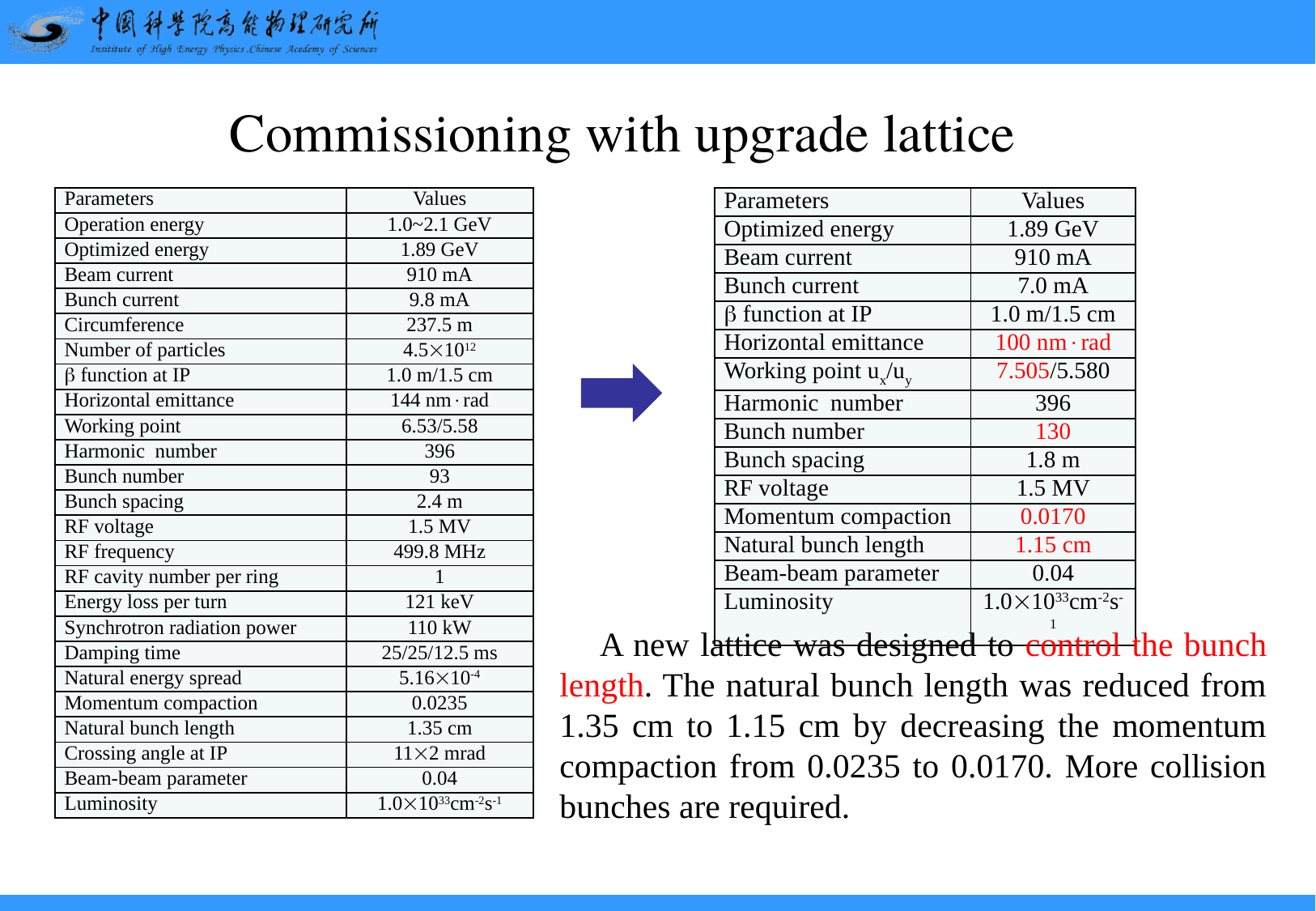

Commissioning with upgrade lattice
| Parameters | Values |
| --- | --- |
| Operation energy | 1.0~2.1 GeV |
| Optimized energy | 1.89 GeV |
| Beam current | 910 mA |
| Bunch current | 9.8 mA |
| Circumference | 237.5 m |
| Number of particles | 4.5×1012 |
| β function at IP | 1.0 m/1.5 cm |
| Horizontal emittance | 144 nm⋅rad |
| Working point | 6.53/5.58 |
| Harmonic number | 396 |
| Bunch number | 93 |
| Bunch spacing | 2.4 m |
| RF voltage | 1.5 MV |
| RF frequency | 499.8 MHz |
| RF cavity number per ring | 1 |
| Energy loss per turn | 121 keV |
| Synchrotron radiation power | 110 kW |
| Damping time | 25/25/12.5 ms |
| Natural energy spread | 5.16×10-4 |
| Momentum compaction | 0.0235 |
| Natural bunch length | 1.35 cm |
| Crossing angle at IP | 11×2 mrad |
| Beam-beam parameter | 0.04 |
| Luminosity | 1.0×1033cm-2s-1 |
| Parameters | Values |
| --- | --- |
| Optimized energy | 1.89 GeV |
| Beam current | 910 mA |
| Bunch current | 7.0 mA |
| β function at IP | 1.0 m/1.5 cm |
| Horizontal emittance | 100 nm⋅rad |
| Working point ux/uy | 7.505/5.580 |
| Harmonic number | 396 |
| Bunch number | 130 |
| Bunch spacing | 1.8 m |
| RF voltage | 1.5 MV |
| Momentum compaction | 0.0170 |
| Natural bunch length | 1.15 cm |
| Beam-beam parameter | 0.04 |
| Luminosity | 1.0×1033cm-2s-1 |

    A new lattice was designed to control the bunch length. The natural bunch length was reduced from 1.35 cm to 1.15 cm by decreasing the momentum compaction from 0.0235 to 0.0170. More collision bunches are required.